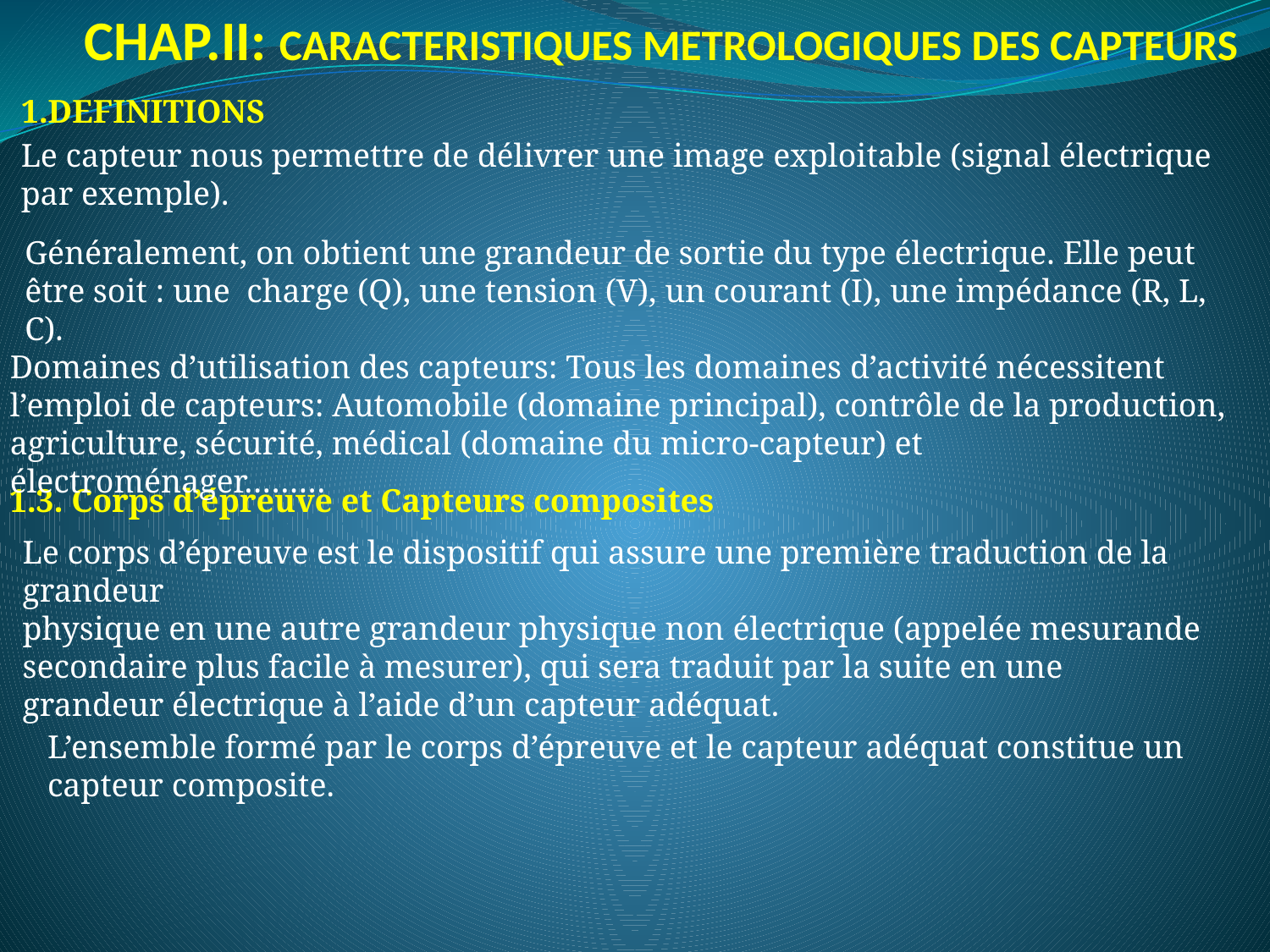

# CHAP.II: CARACTERISTIQUES METROLOGIQUES DES CAPTEURS
1.DEFINITIONS
Le capteur nous permettre de délivrer une image exploitable (signal électrique par exemple).

Généralement, on obtient une grandeur de sortie du type électrique. Elle peut être soit : une  charge (Q), une tension (V), un courant (I), une impédance (R, L, C).
Domaines d’utilisation des capteurs: Tous les domaines d’activité nécessitent l’emploi de capteurs: Automobile (domaine principal), contrôle de la production, agriculture, sécurité, médical (domaine du micro-capteur) et électroménager………

1.3. Corps d’épreuve et Capteurs composites
Le corps d’épreuve est le dispositif qui assure une première traduction de la grandeur
physique en une autre grandeur physique non électrique (appelée mesurande secondaire plus facile à mesurer), qui sera traduit par la suite en une grandeur électrique à l’aide d’un capteur adéquat.
L’ensemble formé par le corps d’épreuve et le capteur adéquat constitue un capteur composite.